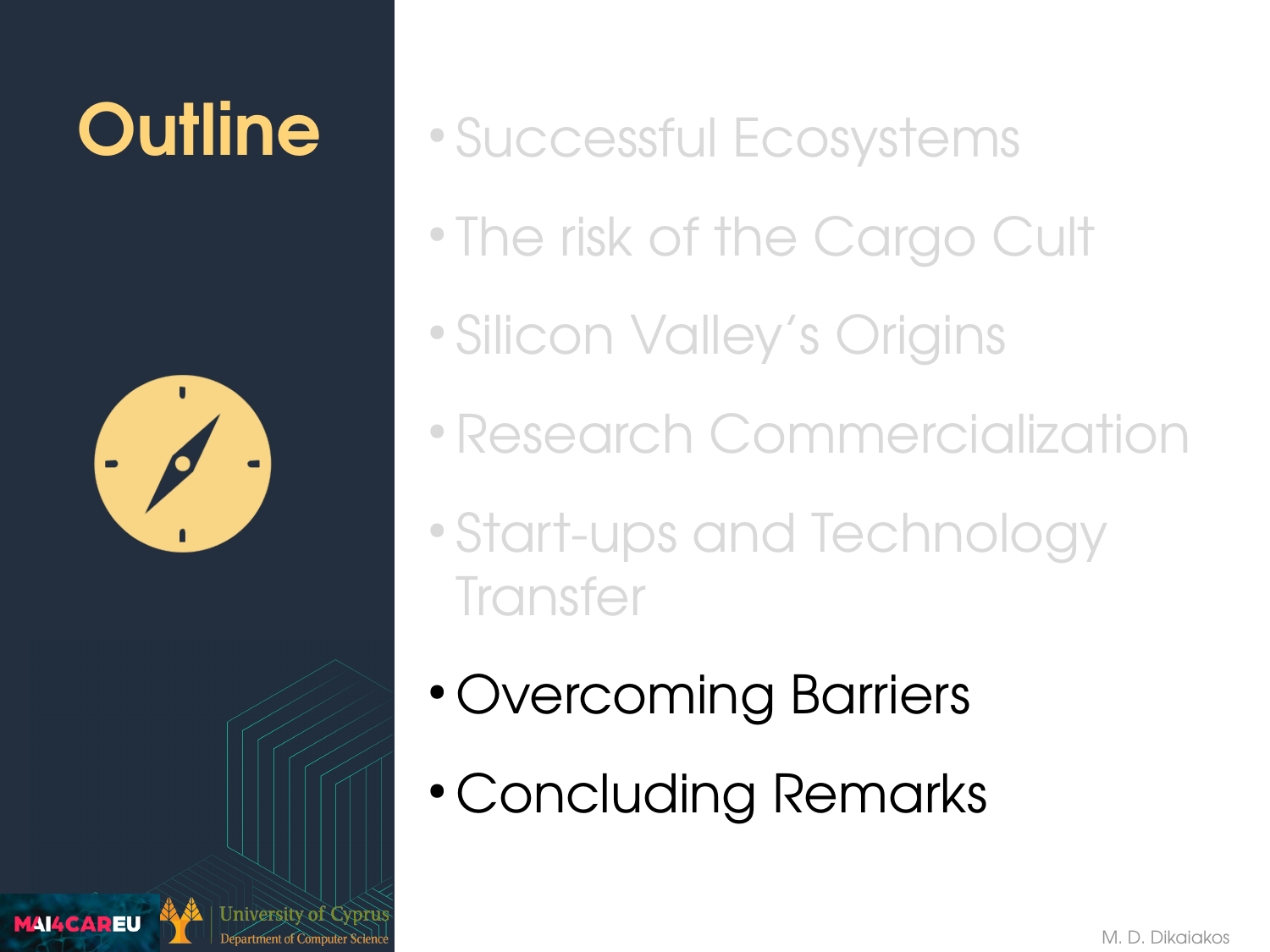

Successful Ecosystems
The risk of the Cargo Cult
Silicon Valley’s Origins
Research Commercialization
Start-ups and Technology Transfer
Overcoming Barriers
Concluding Remarks
# Outline